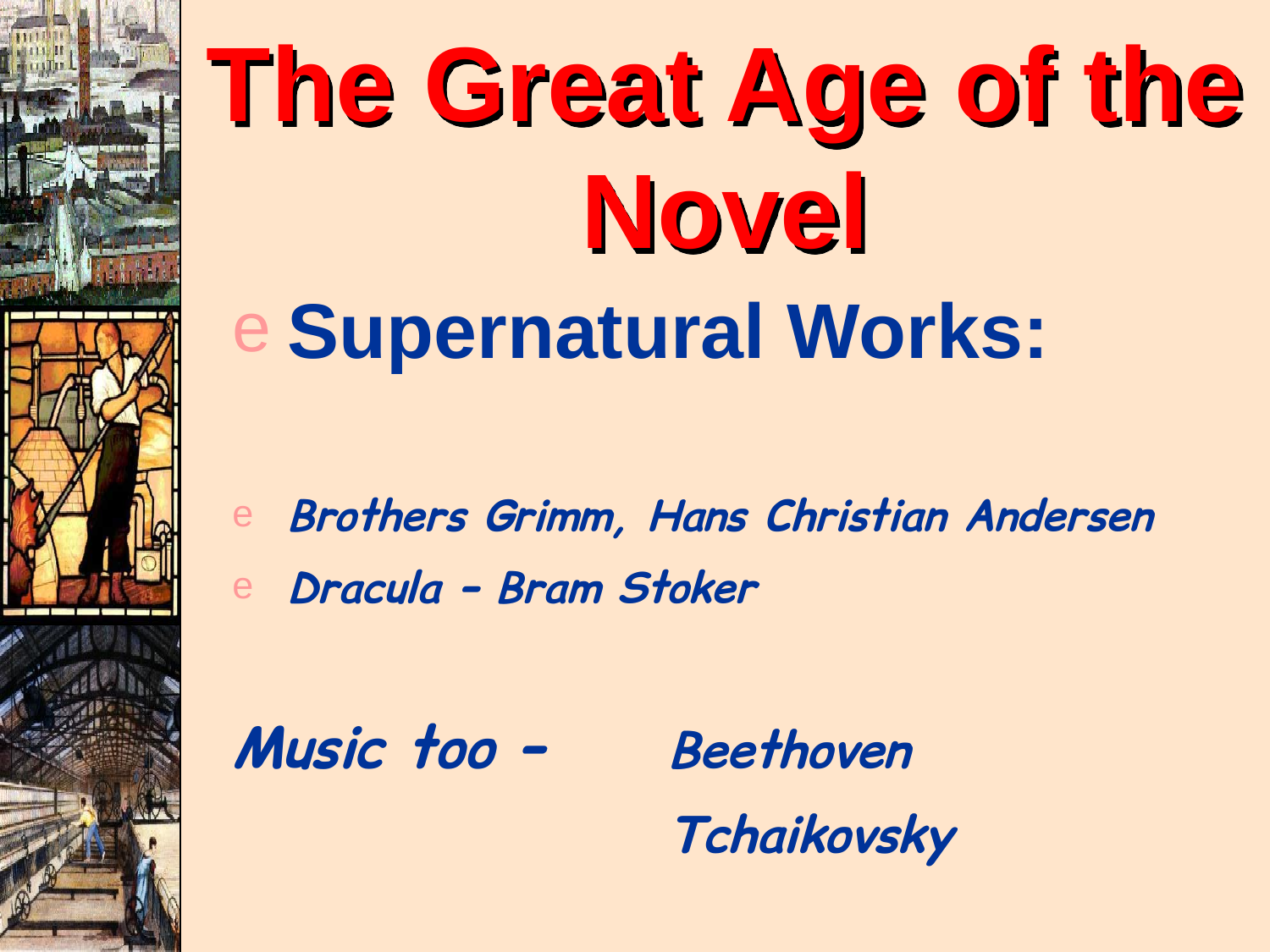

The Great Age of the Novel
Supernatural Works:
Brothers Grimm, Hans Christian Andersen
Dracula – Bram Stoker

Music too – 	Beethoven
				Tchaikovsky